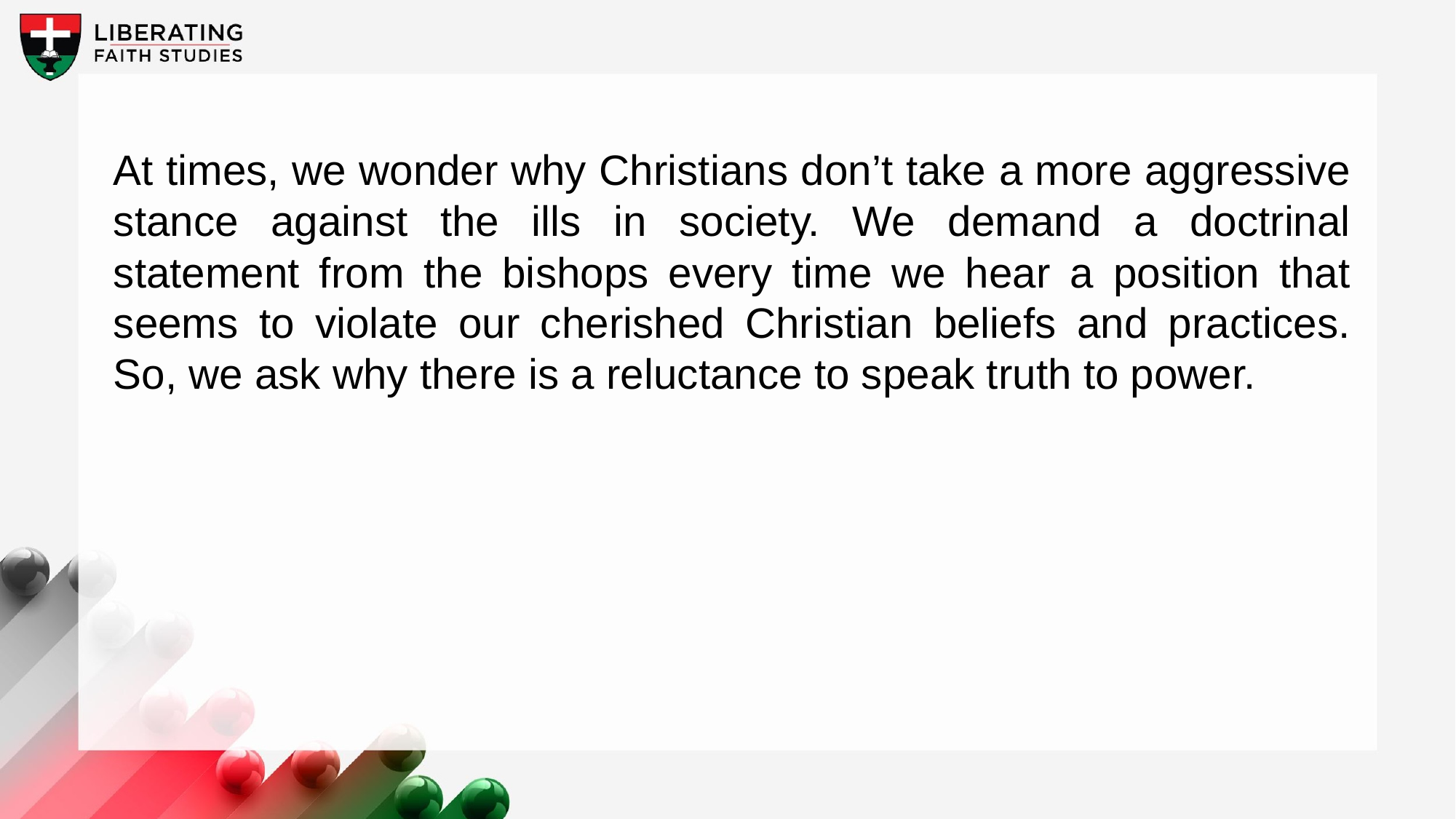

At times, we wonder why Christians don’t take a more aggressive stance against the ills in society. We demand a doctrinal statement from the bishops every time we hear a position that seems to violate our cherished Christian beliefs and practices. So, we ask why there is a reluctance to speak truth to power.